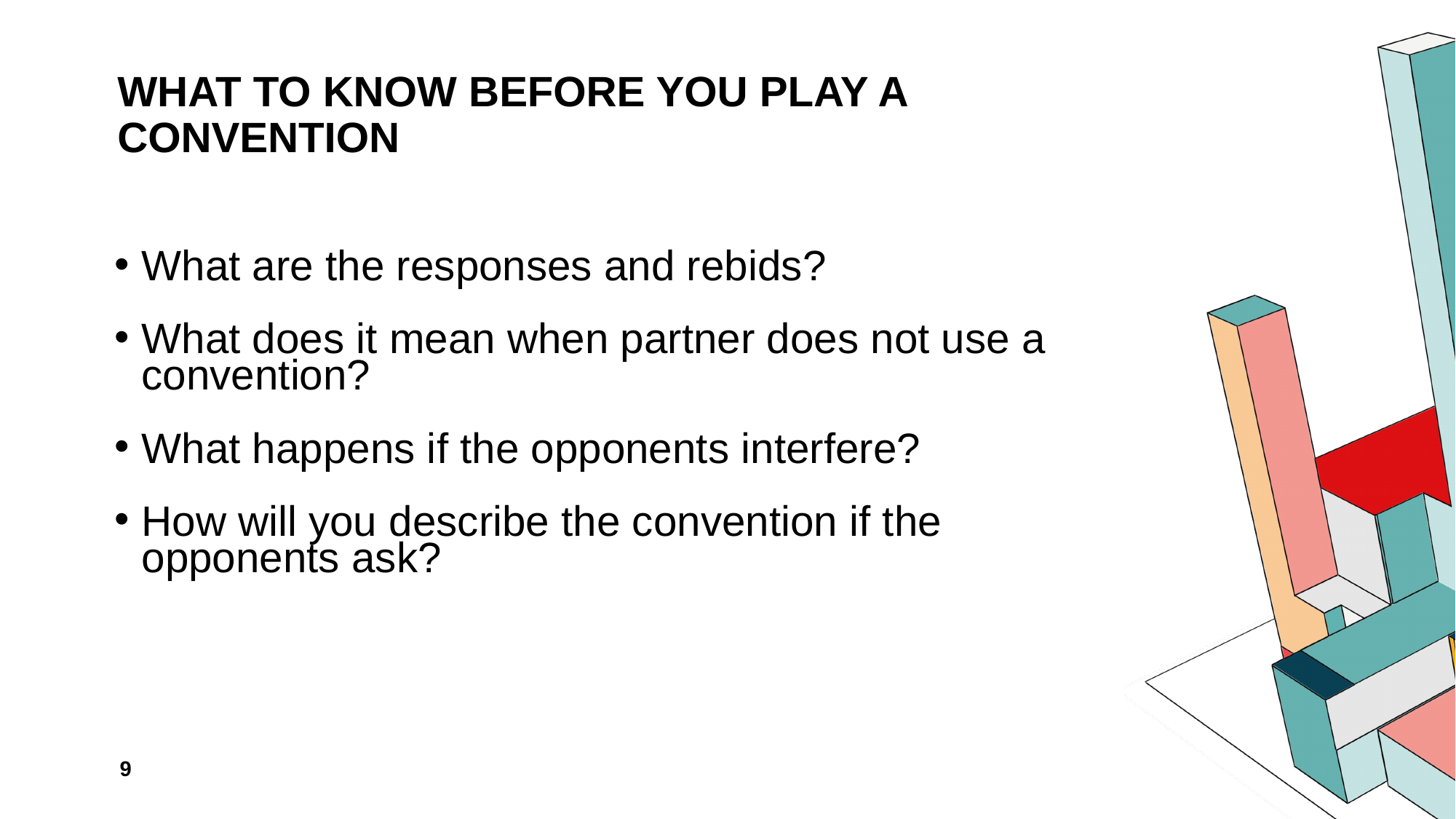

# What to know before you play a convention
What are the responses and rebids?

What does it mean when partner does not use a convention?

What happens if the opponents interfere?

How will you describe the convention if the opponents ask?
9